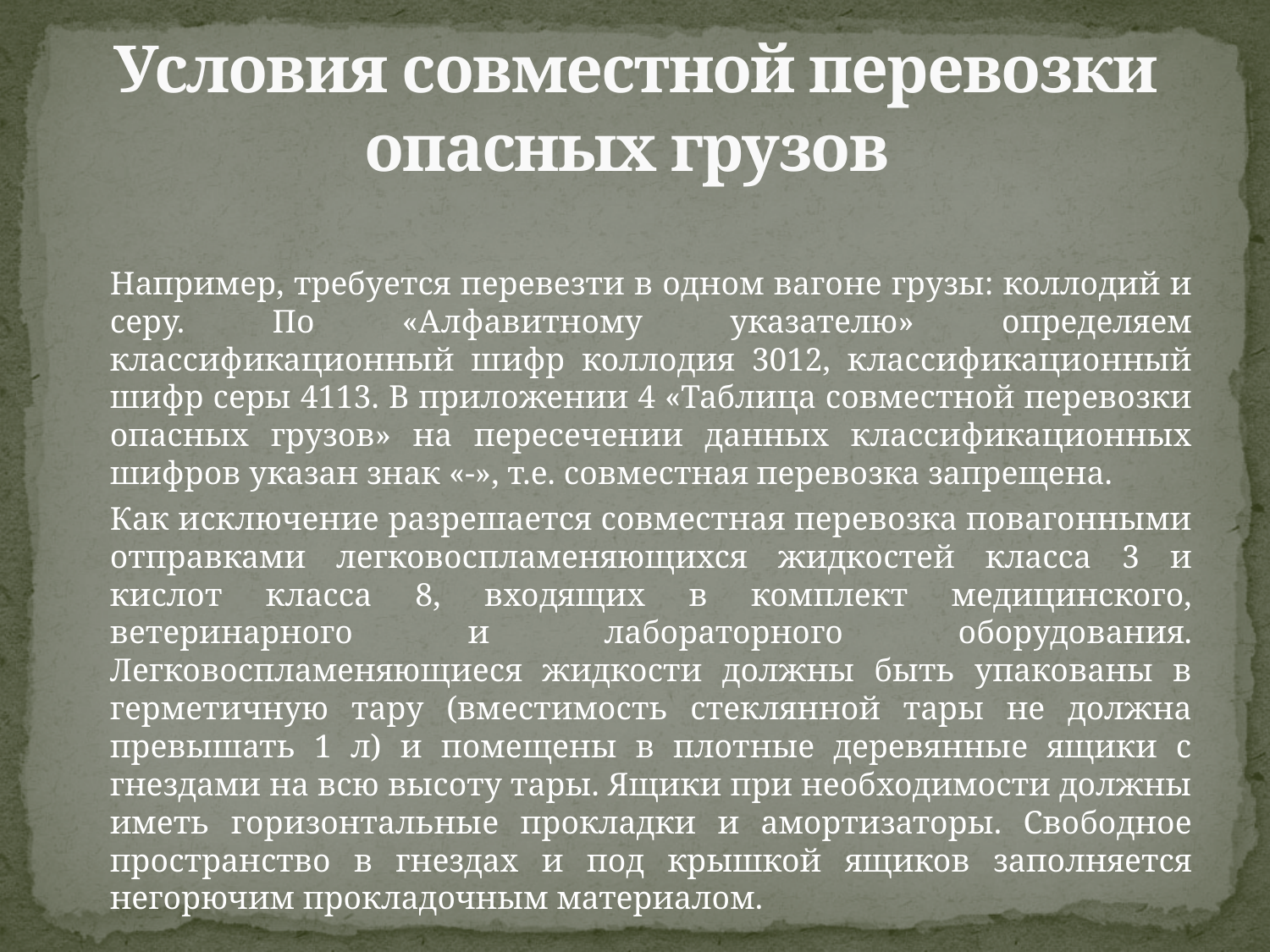

# Условия совместной перевозки опасных грузов

		Например, требуется перевезти в одном вагоне грузы: коллодий и серу. По «Алфавитному указателю» определяем классификационный шифр коллодия 3012, классификационный шифр серы 4113. В приложении 4 «Таблица совместной перевозки опасных грузов» на пересечении данных классификационных шифров указан знак «-», т.е. совместная перевозка запрещена.
		Как исключение разрешается совместная перевозка повагонными отправками легковоспламеняющихся жидкостей класса 3 и кислот класса 8, входящих в комплект медицинского, ветеринарного и лабораторного оборудования. Легковоспламеняющиеся жидкости должны быть упакованы в герметичную тару (вместимость стеклянной тары не должна превышать 1 л) и помещены в плотные деревянные ящики с гнездами на всю высоту тары. Ящики при необходимости должны иметь горизонтальные прокладки и амортизаторы. Свободное пространство в гнездах и под крышкой ящиков заполняется негорючим прокладочным материалом.